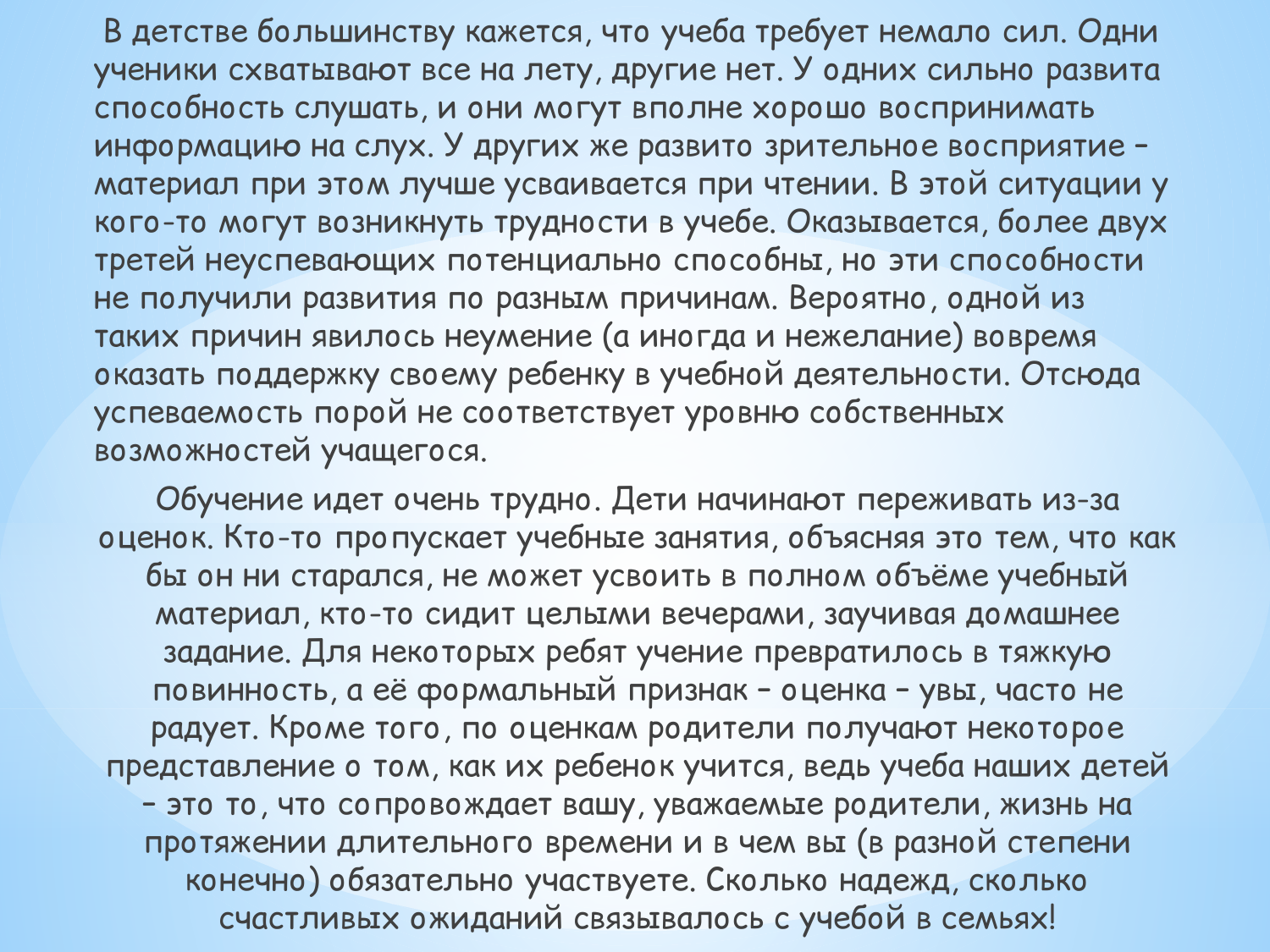

В детстве большинству кажется, что учеба требует немало сил. Одни ученики схватывают все на лету, другие нет. У одних сильно развита способность слушать, и они могут вполне хорошо воспринимать информацию на слух. У других же развито зрительное восприятие – материал при этом лучше усваивается при чтении. В этой ситуации у кого-то могут возникнуть трудности в учебе. Оказывается, более двух третей неуспевающих потенциально способны, но эти способности не получили развития по разным причинам. Вероятно, одной из таких причин явилось неумение (а иногда и нежелание) вовремя оказать поддержку своему ребенку в учебной деятельности. Отсюда успеваемость порой не соответствует уровню собственных возможностей учащегося.
Обучение идет очень трудно. Дети начинают переживать из-за оценок. Кто-то пропускает учебные занятия, объясняя это тем, что как бы он ни старался, не может усвоить в полном объёме учебный материал, кто-то сидит целыми вечерами, заучивая домашнее задание. Для некоторых ребят учение превратилось в тяжкую повинность, а её формальный признак – оценка – увы, часто не радует. Кроме того, по оценкам родители получают некоторое представление о том, как их ребенок учится, ведь учеба наших детей – это то, что сопровождает вашу, уважаемые родители, жизнь на протяжении длительного времени и в чем вы (в разной степени конечно) обязательно участвуете. Сколько надежд, сколько счастливых ожиданий связывалось с учебой в семьях!